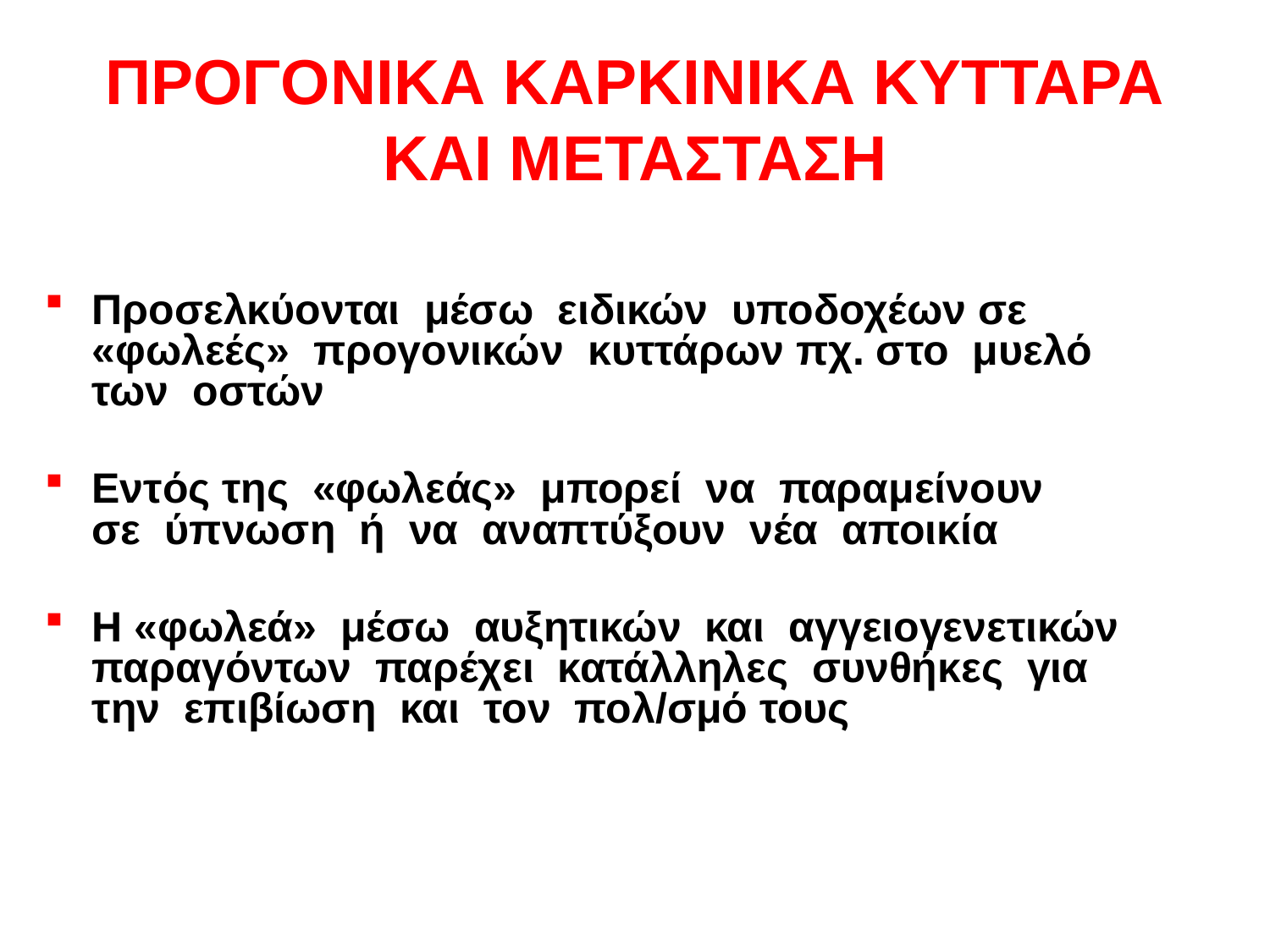

# ΠΡΟΓΟΝΙΚΑ ΚΑΡΚΙΝΙΚΑ ΚΥΤΤΑΡΑ ΚΑΙ ΜΕΤΑΣΤΑΣΗ
Προσελκύονται  μέσω  ειδικών  υποδοχέων σε «φωλεές»  προγονικών  κυττάρων πχ. στο  μυελό των  οστών

Εντός της  «φωλεάς»  μπορεί  να  παραμείνουν      σε  ύπνωση  ή  να  αναπτύξουν  νέα  αποικία

Η «φωλεά»  μέσω  αυξητικών  και  αγγειογενετικών παραγόντων  παρέχει  κατάλληλες  συνθήκες  για την  επιβίωση  και  τον  πολ/σμό τους